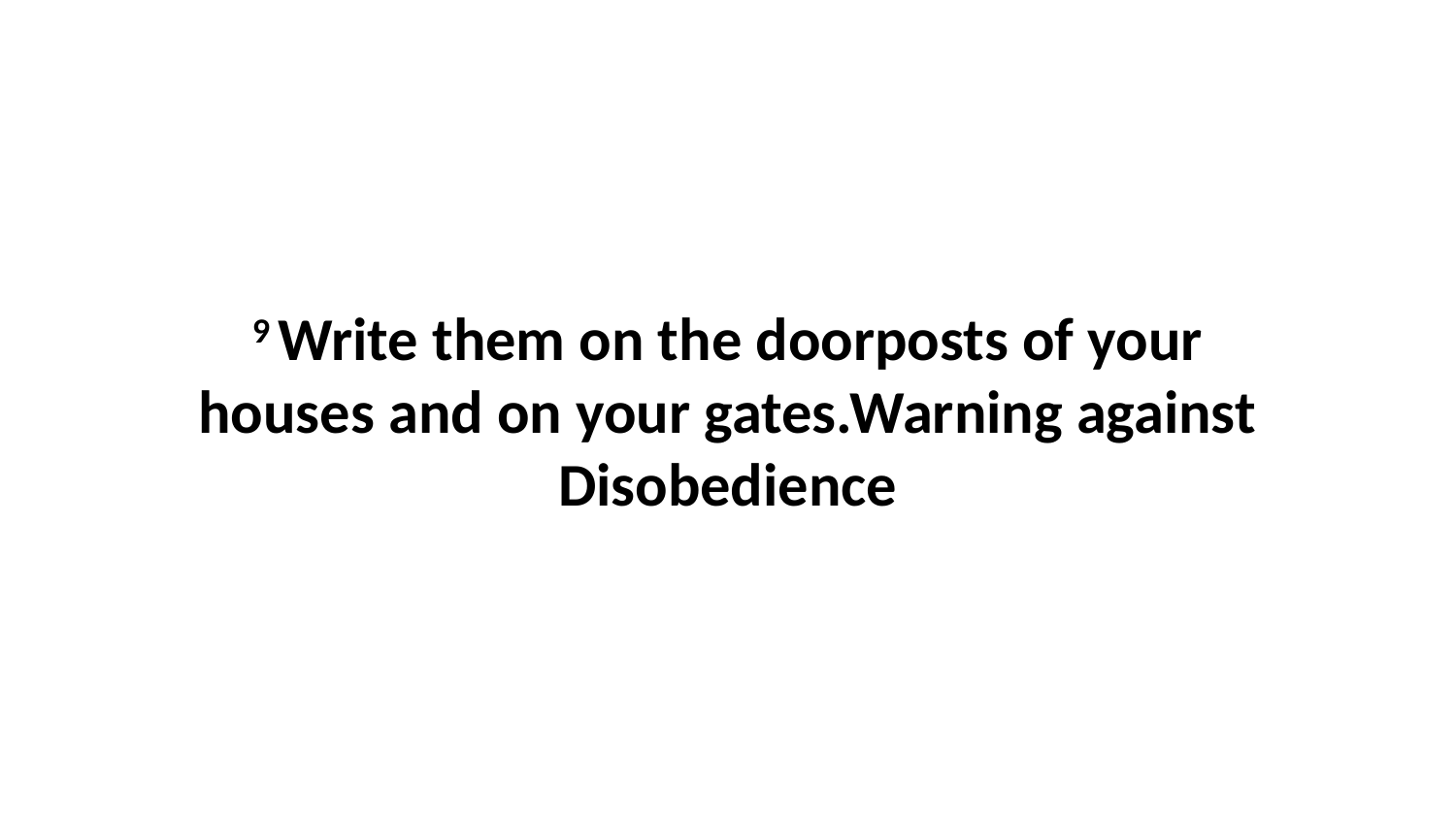

9 Write them on the doorposts of your houses and on your gates.Warning against Disobedience